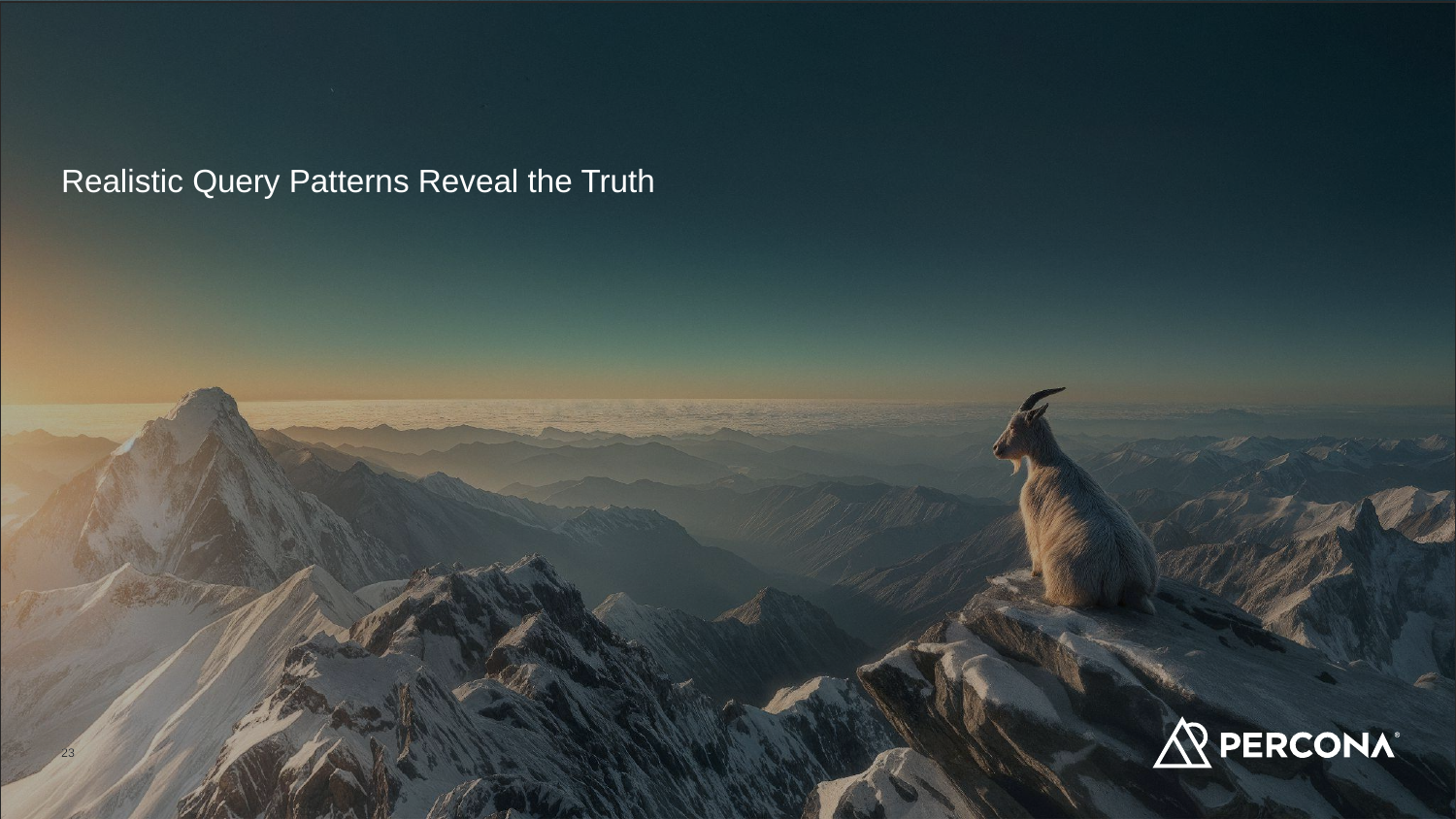

Realistic Query Patterns Reveal the Truth
23
23